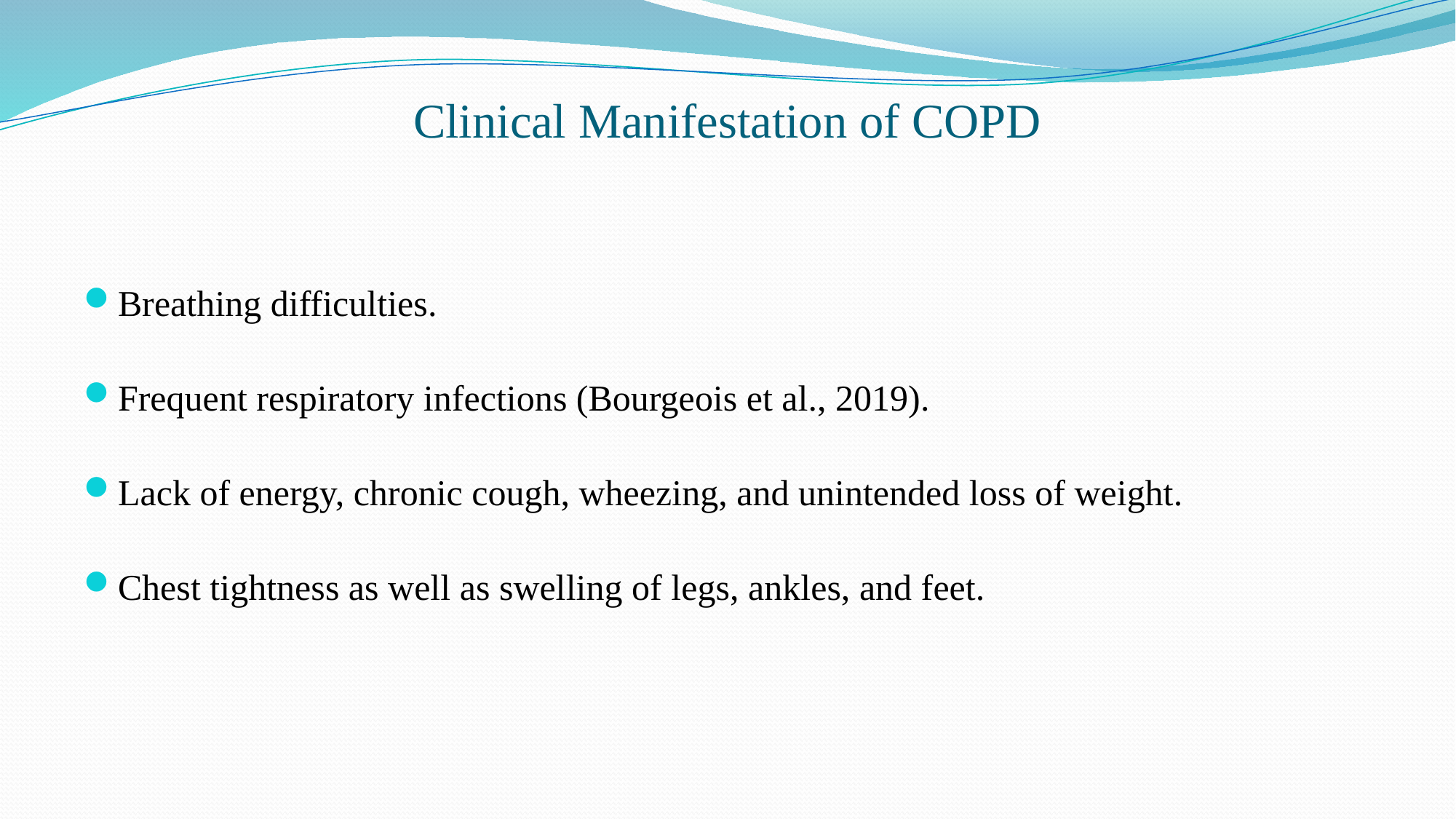

# Clinical Manifestation of COPD
Breathing difficulties.
Frequent respiratory infections (Bourgeois et al., 2019).
Lack of energy, chronic cough, wheezing, and unintended loss of weight.
Chest tightness as well as swelling of legs, ankles, and feet.